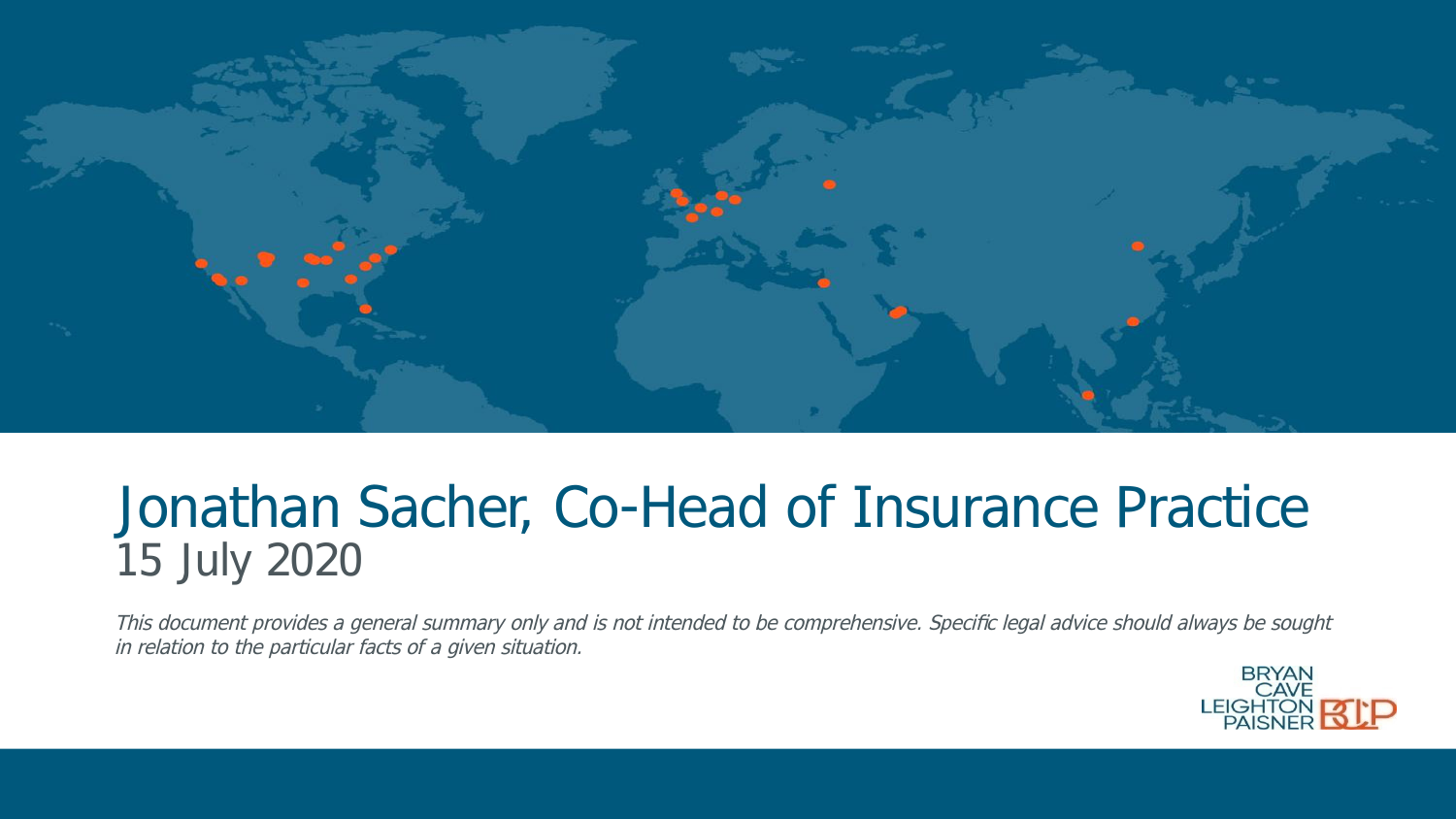

# Jonathan Sacher, Co-Head of Insurance Practice
15 July 2020
This document provides a general summary only and is not intended to be comprehensive. Specific legal advice should always be sought in relation to the particular facts of a given situation.